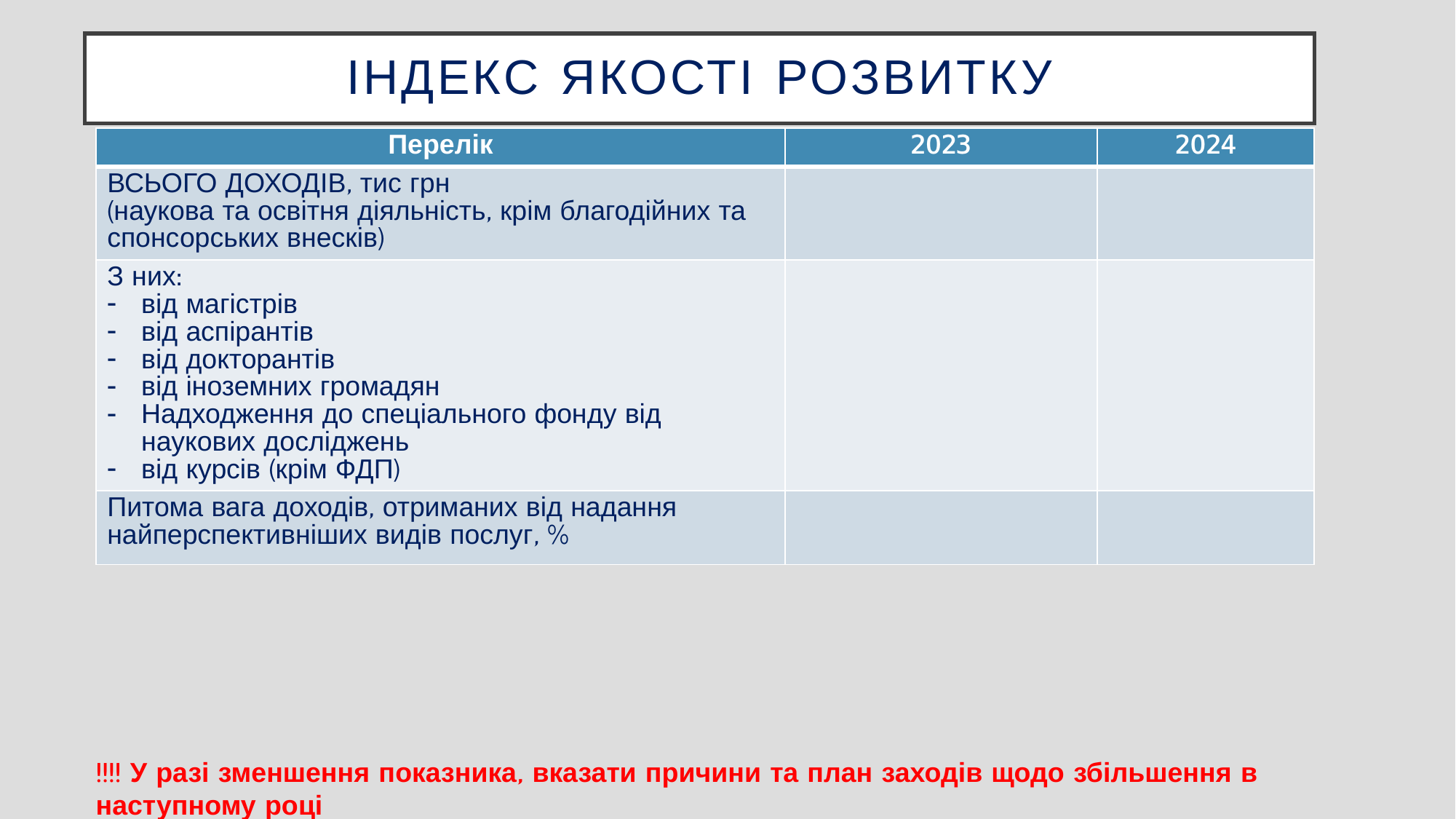

# ІНДЕКС ЯКОСТІ РОЗВИТКУ
| Перелік | 2023 | 2024 |
| --- | --- | --- |
| ВСЬОГО ДОХОДІВ, тис грн (наукова та освітня діяльність, крім благодійних та спонсорських внесків) |  |  |
| З них: від магістрів від аспірантів від докторантів від іноземних громадян Надходження до спеціального фонду від наукових досліджень від курсів (крім ФДП) |  |  |
| Питома вага доходів, отриманих від надання найперспективніших видів послуг, % |  |  |
!!!! У разі зменшення показника, вказати причини та план заходів щодо збільшення в наступному році